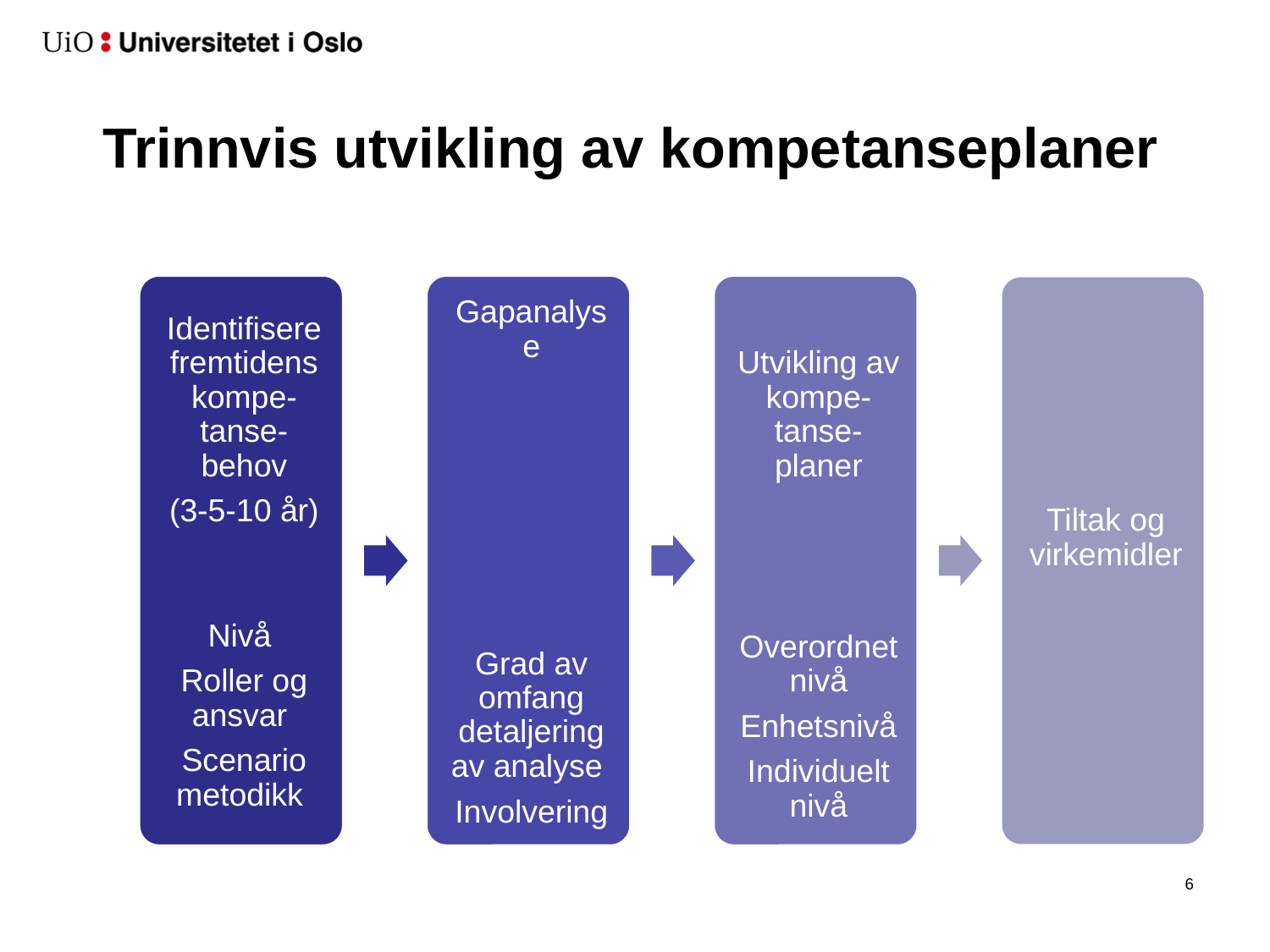

# Trinnvis utvikling av kompetanseplaner

Identifisere fremtidens kompe-tanse-behov
(3-5-10 år)

Nivå
Roller og ansvar
Scenario metodikk

Gapanalyse

Grad av omfang detaljering av analyse
Involvering

Utvikling av kompe-tanse-planer

Overordnet nivå
Enhetsnivå
Individuelt nivå

Tiltak og virkemidler

6